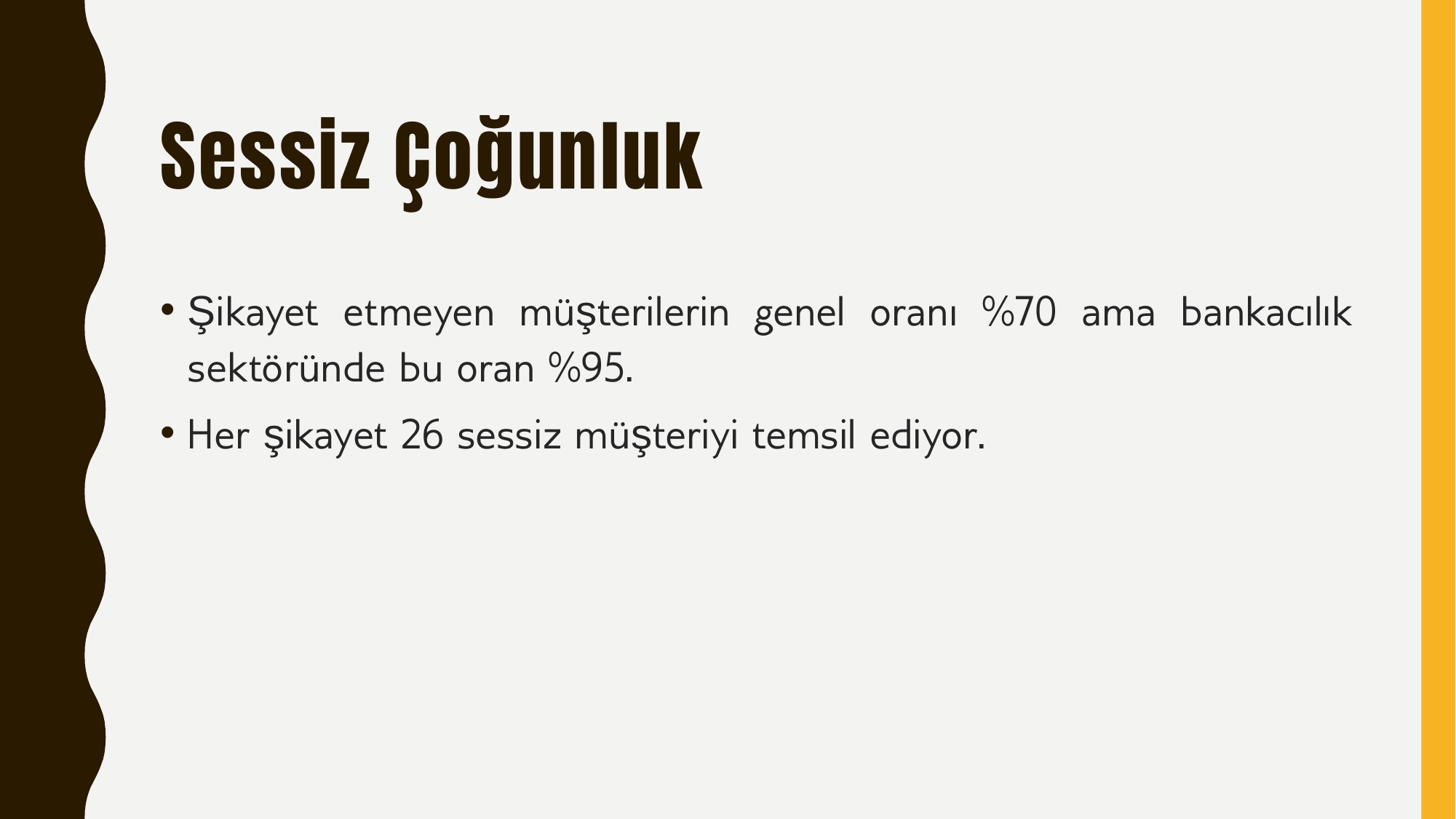

# Sessiz Çoğunluk
Şikayet etmeyen müşterilerin genel oranı %70 ama bankacılık sektöründe bu oran %95.
Her şikayet 26 sessiz müşteriyi temsil ediyor.